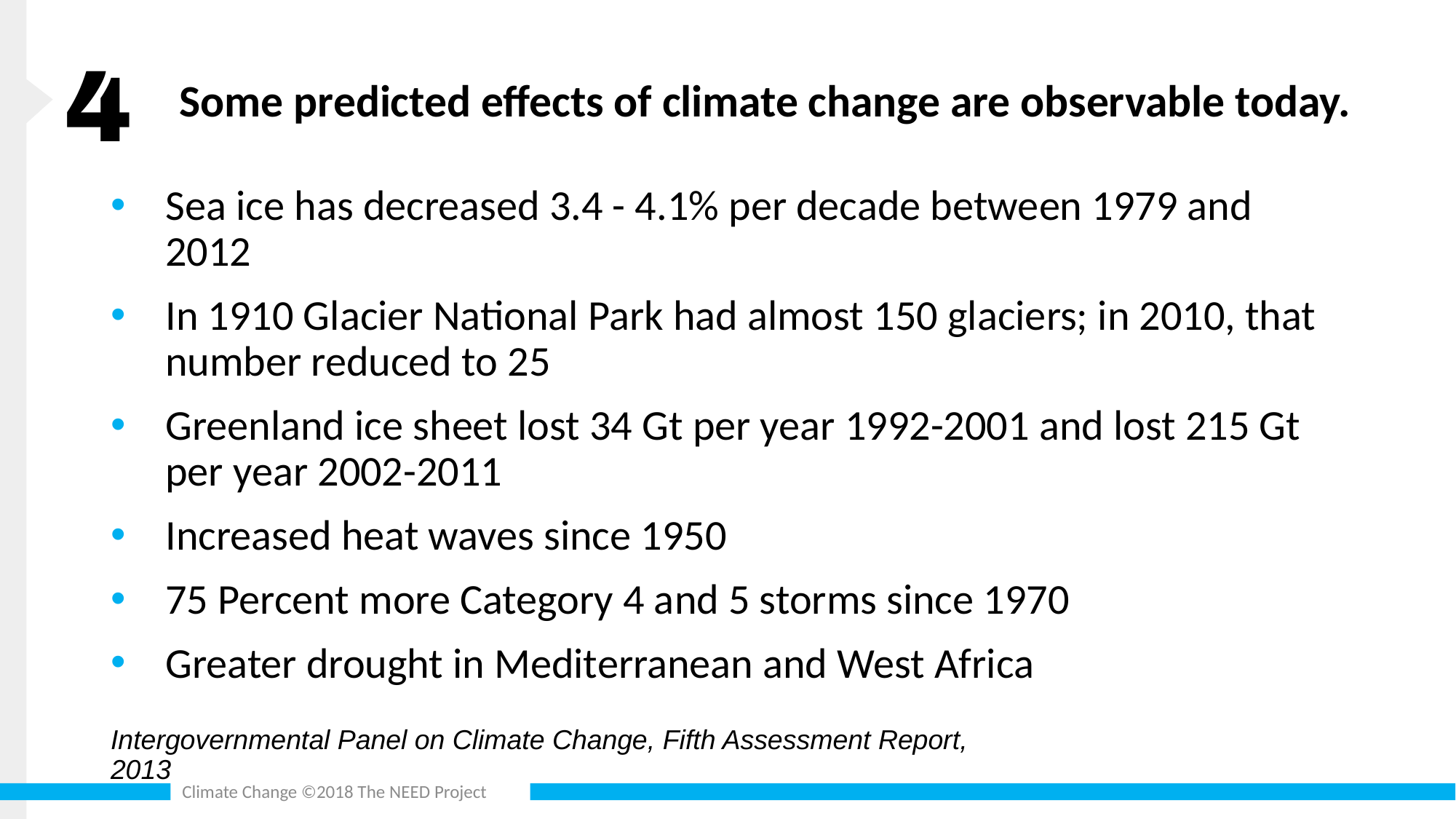

4
# Some predicted effects of climate change are observable today.
Sea ice has decreased 3.4 - 4.1% per decade between 1979 and 2012
In 1910 Glacier National Park had almost 150 glaciers; in 2010, that number reduced to 25
Greenland ice sheet lost 34 Gt per year 1992-2001 and lost 215 Gt per year 2002-2011
Increased heat waves since 1950
75 Percent more Category 4 and 5 storms since 1970
Greater drought in Mediterranean and West Africa

Intergovernmental Panel on Climate Change, Fifth Assessment Report, 2013
Climate Change ©2018 The NEED Project